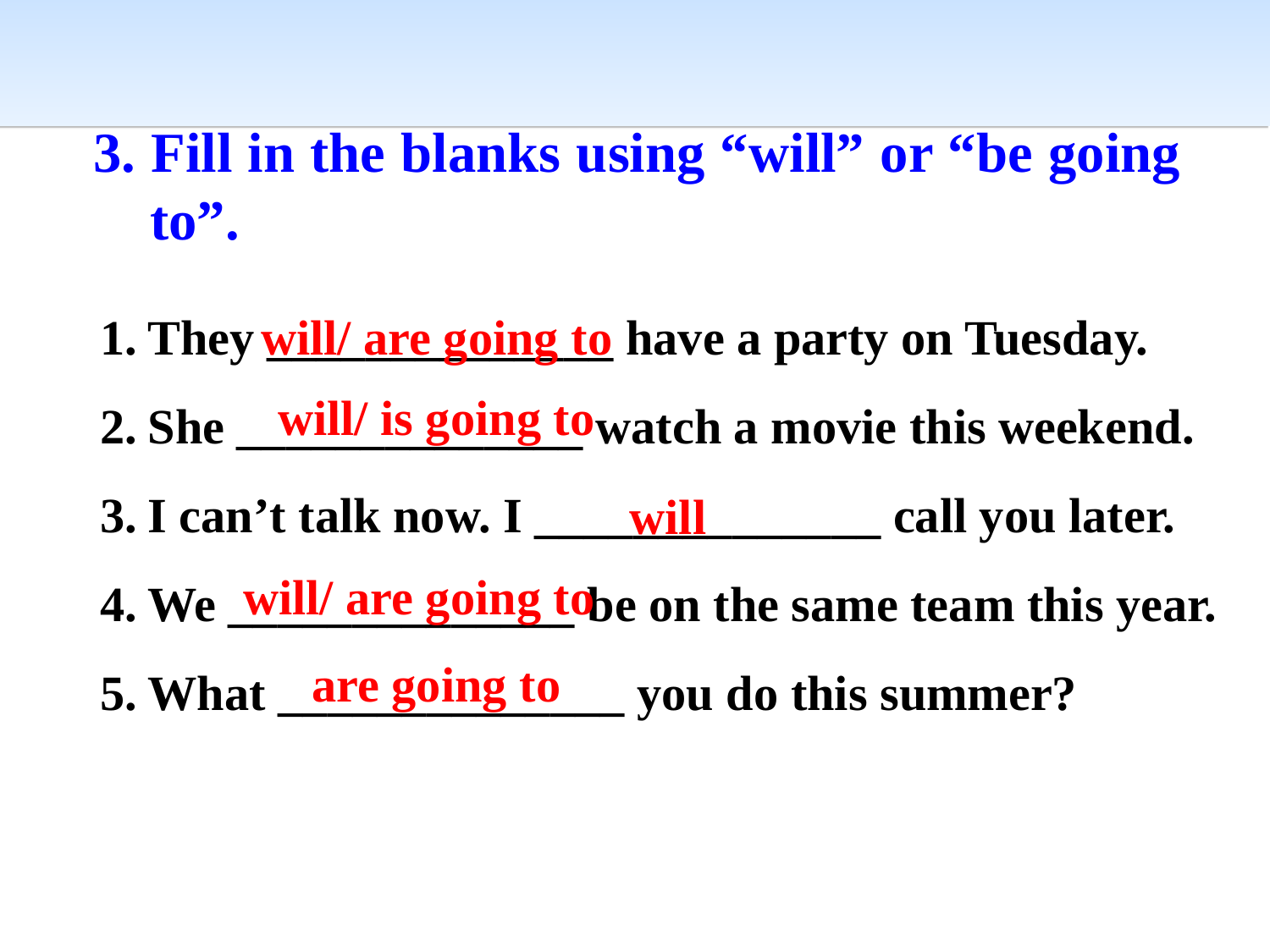

3. Fill in the blanks using “will” or “be going
    to”.
They ______________ have a party on Tuesday.
She ______________ watch a movie this weekend.
I can’t talk now. I ______________ call you later.
We ______________ be on the same team this year.
What ______________ you do this summer?
will/ are going to
will/ is going to
will
will/ are going to
are going to